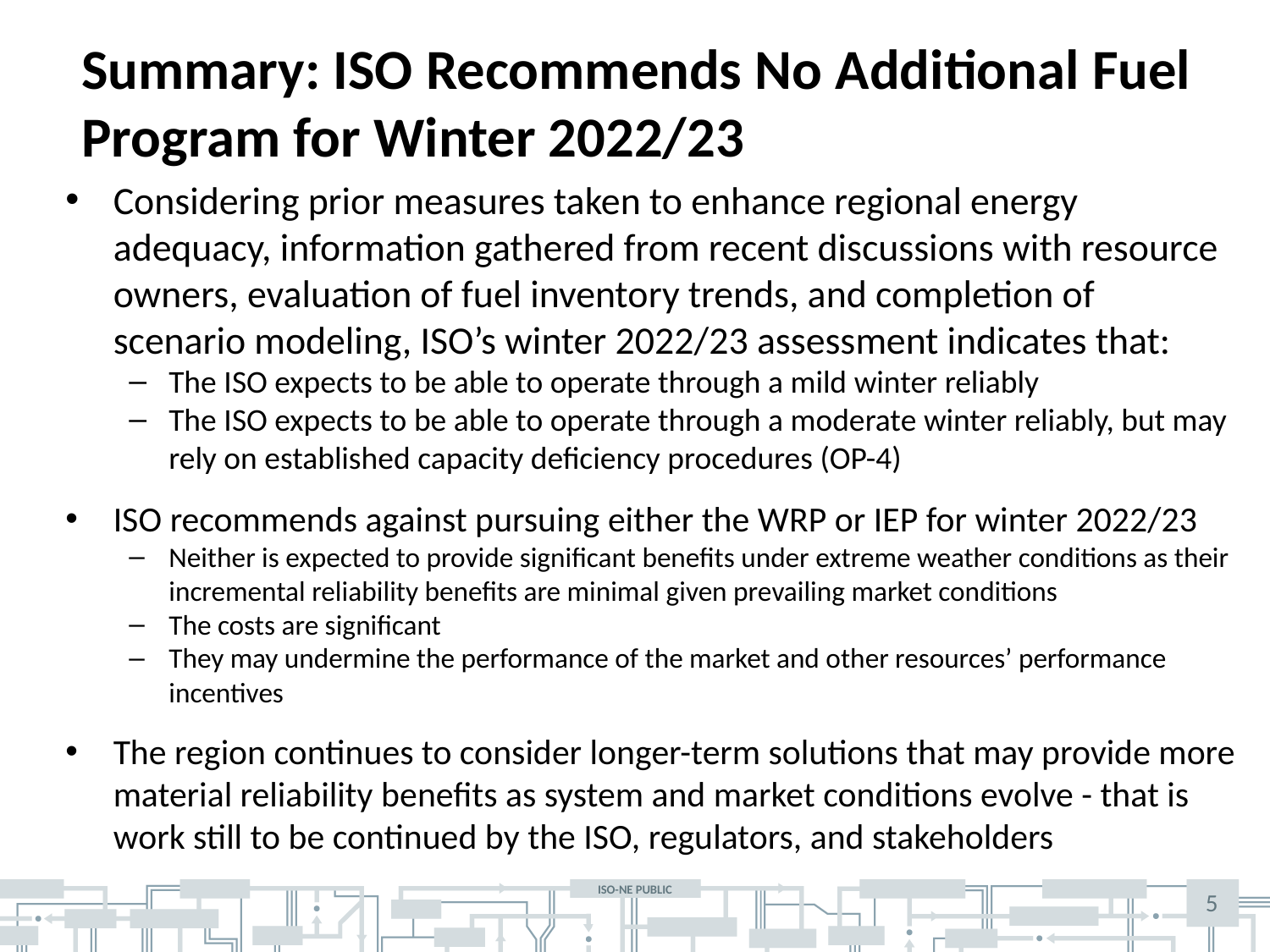

# Summary: ISO Recommends No Additional Fuel Program for Winter 2022/23
Considering prior measures taken to enhance regional energy adequacy, information gathered from recent discussions with resource owners, evaluation of fuel inventory trends, and completion of scenario modeling, ISO’s winter 2022/23 assessment indicates that:
The ISO expects to be able to operate through a mild winter reliably
The ISO expects to be able to operate through a moderate winter reliably, but may rely on established capacity deficiency procedures (OP-4)
ISO recommends against pursuing either the WRP or IEP for winter 2022/23
Neither is expected to provide significant benefits under extreme weather conditions as their incremental reliability benefits are minimal given prevailing market conditions
The costs are significant
They may undermine the performance of the market and other resources’ performance incentives
The region continues to consider longer-term solutions that may provide more material reliability benefits as system and market conditions evolve - that is work still to be continued by the ISO, regulators, and stakeholders
5